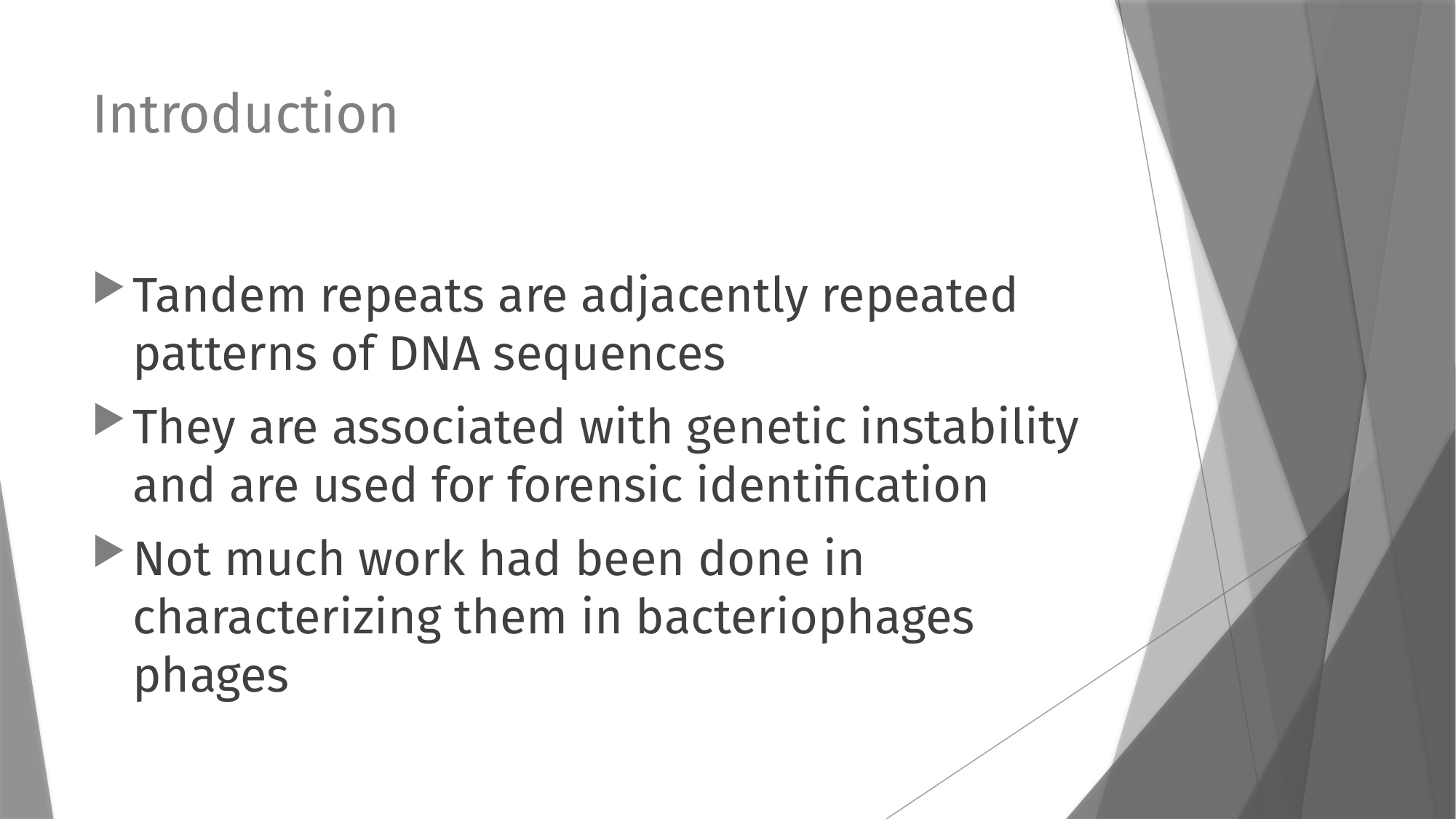

# Introduction
Tandem repeats are adjacently repeated patterns of DNA sequences
They are associated with genetic instability and are used for forensic identification
Not much work had been done in characterizing them in bacteriophages phages